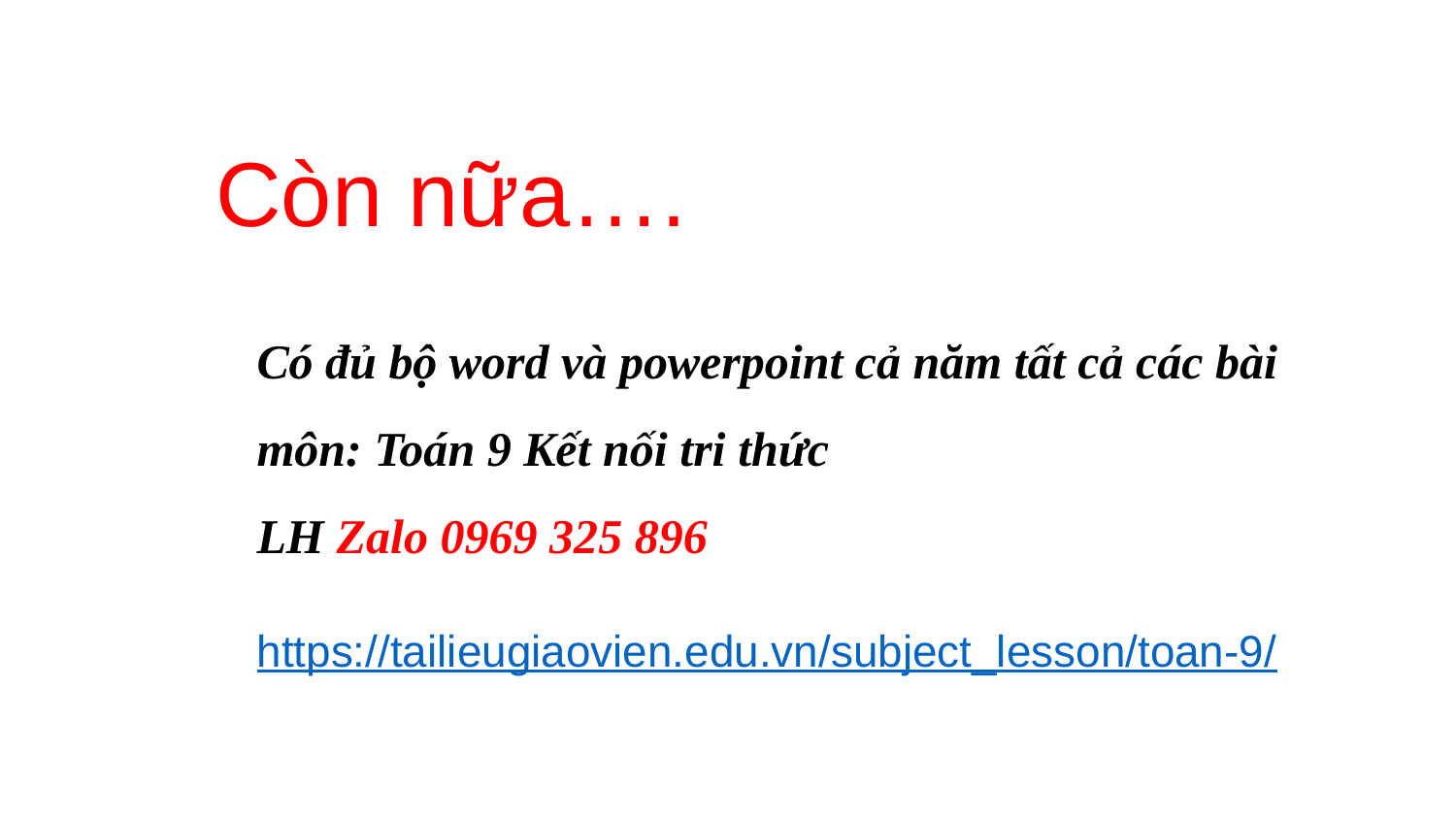

Còn nữa….
Có đủ bộ word và powerpoint cả năm tất cả các bài môn: Toán 9 Kết nối tri thức
LH Zalo 0969 325 896
https://tailieugiaovien.edu.vn/subject_lesson/toan-9/